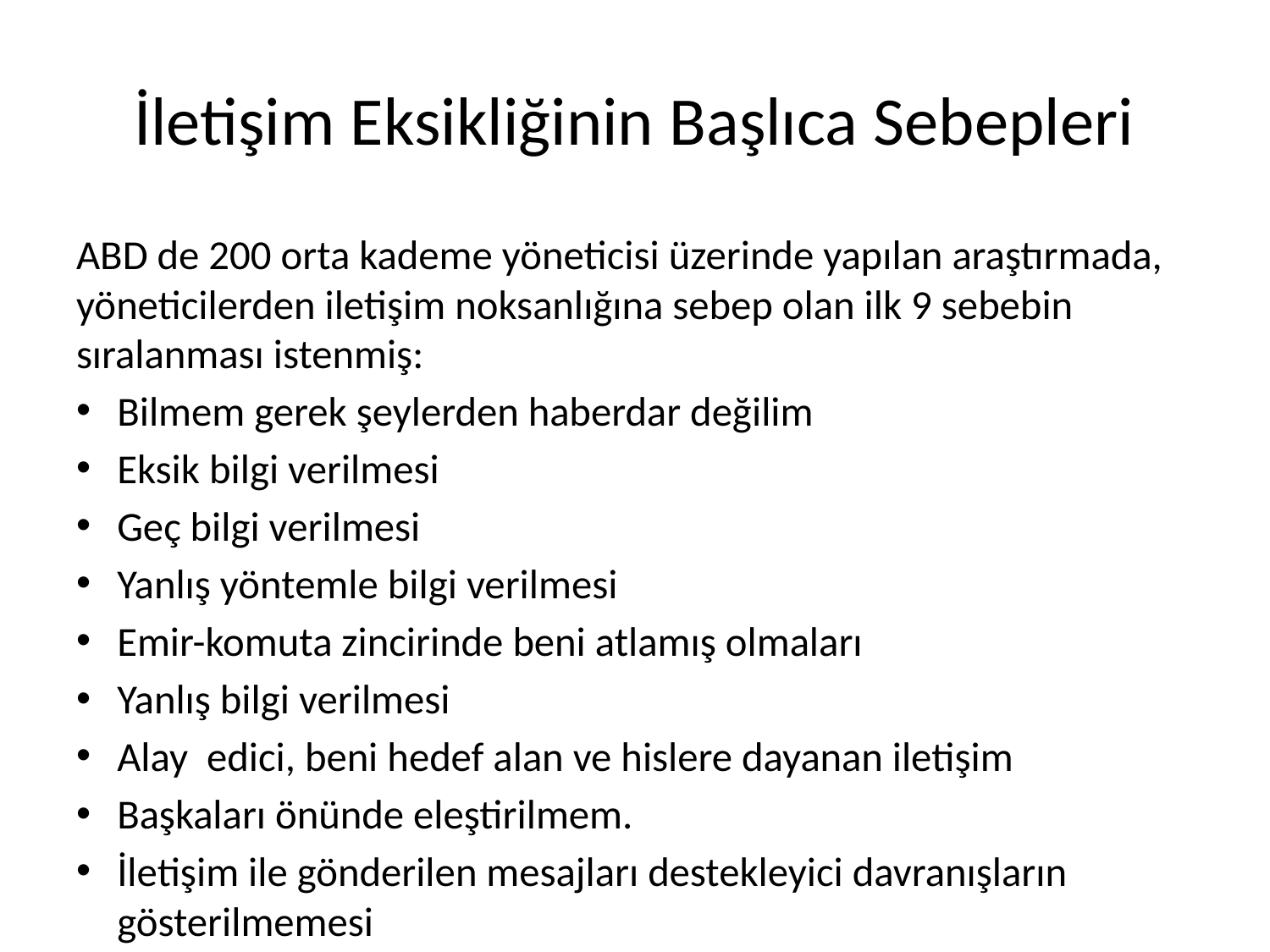

# İletişim Eksikliğinin Başlıca Sebepleri
ABD de 200 orta kademe yöneticisi üzerinde yapılan araştırmada, yöneticilerden iletişim noksanlığına sebep olan ilk 9 sebebin sıralanması istenmiş:
Bilmem gerek şeylerden haberdar değilim
Eksik bilgi verilmesi
Geç bilgi verilmesi
Yanlış yöntemle bilgi verilmesi
Emir-komuta zincirinde beni atlamış olmaları
Yanlış bilgi verilmesi
Alay  edici, beni hedef alan ve hislere dayanan iletişim
Başkaları önünde eleştirilmem.
İletişim ile gönderilen mesajları destekleyici davranışların gösterilmemesi